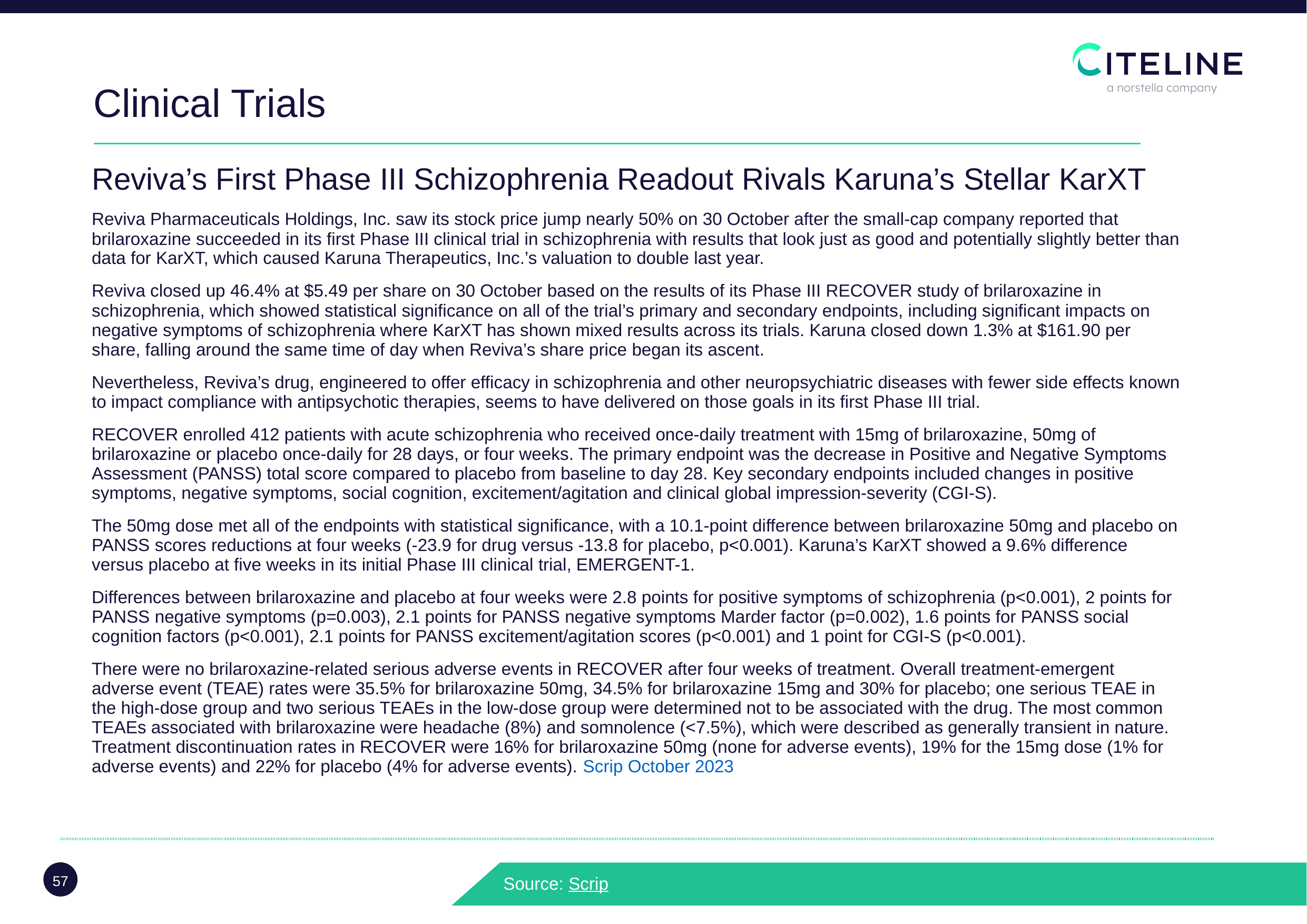

Clinical Trials
| Reviva’s First Phase III Schizophrenia Readout Rivals Karuna’s Stellar KarXT Reviva Pharmaceuticals Holdings, Inc. saw its stock price jump nearly 50% on 30 October after the small-cap company reported that brilaroxazine succeeded in its first Phase III clinical trial in schizophrenia with results that look just as good and potentially slightly better than data for KarXT, which caused Karuna Therapeutics, Inc.’s valuation to double last year. Reviva closed up 46.4% at $5.49 per share on 30 October based on the results of its Phase III RECOVER study of brilaroxazine in schizophrenia, which showed statistical significance on all of the trial’s primary and secondary endpoints, including significant impacts on negative symptoms of schizophrenia where KarXT has shown mixed results across its trials. Karuna closed down 1.3% at $161.90 per share, falling around the same time of day when Reviva’s share price began its ascent. Nevertheless, Reviva’s drug, engineered to offer efficacy in schizophrenia and other neuropsychiatric diseases with fewer side effects known to impact compliance with antipsychotic therapies, seems to have delivered on those goals in its first Phase III trial. RECOVER enrolled 412 patients with acute schizophrenia who received once-daily treatment with 15mg of brilaroxazine, 50mg of brilaroxazine or placebo once-daily for 28 days, or four weeks. The primary endpoint was the decrease in Positive and Negative Symptoms Assessment (PANSS) total score compared to placebo from baseline to day 28. Key secondary endpoints included changes in positive symptoms, negative symptoms, social cognition, excitement/agitation and clinical global impression-severity (CGI-S). The 50mg dose met all of the endpoints with statistical significance, with a 10.1-point difference between brilaroxazine 50mg and placebo on PANSS scores reductions at four weeks (-23.9 for drug versus -13.8 for placebo, p<0.001). Karuna’s KarXT showed a 9.6% difference versus placebo at five weeks in its initial Phase III clinical trial, EMERGENT-1. Differences between brilaroxazine and placebo at four weeks were 2.8 points for positive symptoms of schizophrenia (p<0.001), 2 points for PANSS negative symptoms (p=0.003), 2.1 points for PANSS negative symptoms Marder factor (p=0.002), 1.6 points for PANSS social cognition factors (p<0.001), 2.1 points for PANSS excitement/agitation scores (p<0.001) and 1 point for CGI-S (p<0.001). There were no brilaroxazine-related serious adverse events in RECOVER after four weeks of treatment. Overall treatment-emergent adverse event (TEAE) rates were 35.5% for brilaroxazine 50mg, 34.5% for brilaroxazine 15mg and 30% for placebo; one serious TEAE in the high-dose group and two serious TEAEs in the low-dose group were determined not to be associated with the drug. The most common TEAEs associated with brilaroxazine were headache (8%) and somnolence (<7.5%), which were described as generally transient in nature. Treatment discontinuation rates in RECOVER were 16% for brilaroxazine 50mg (none for adverse events), 19% for the 15mg dose (1% for adverse events) and 22% for placebo (4% for adverse events). Scrip October 2023 |
| --- |

Source: Scrip